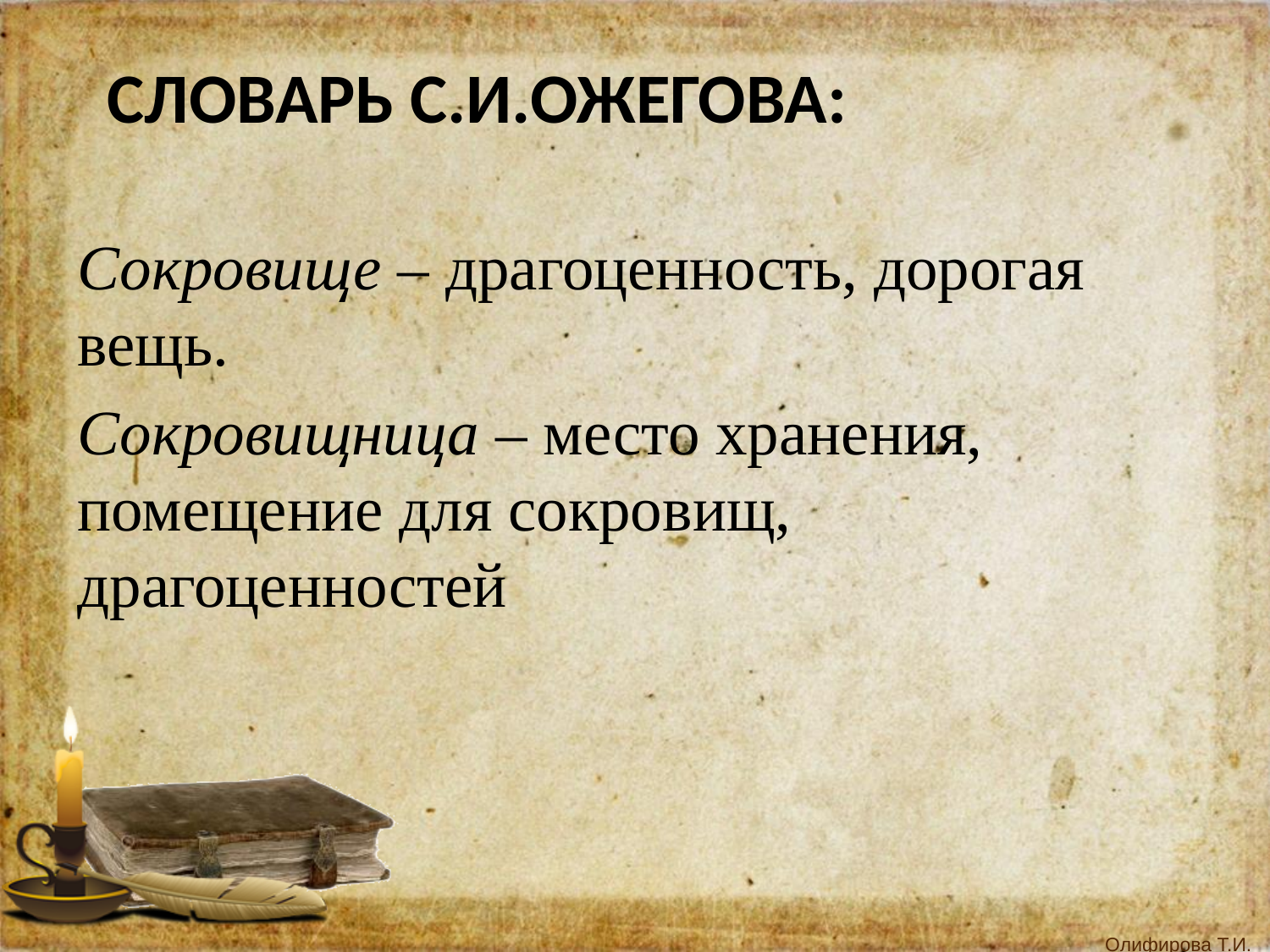

# Словарь С.И.Ожегова:
Сокровище – драгоценность, дорогая вещь.
Сокровищница – место хранения, помещение для сокровищ, драгоценностей